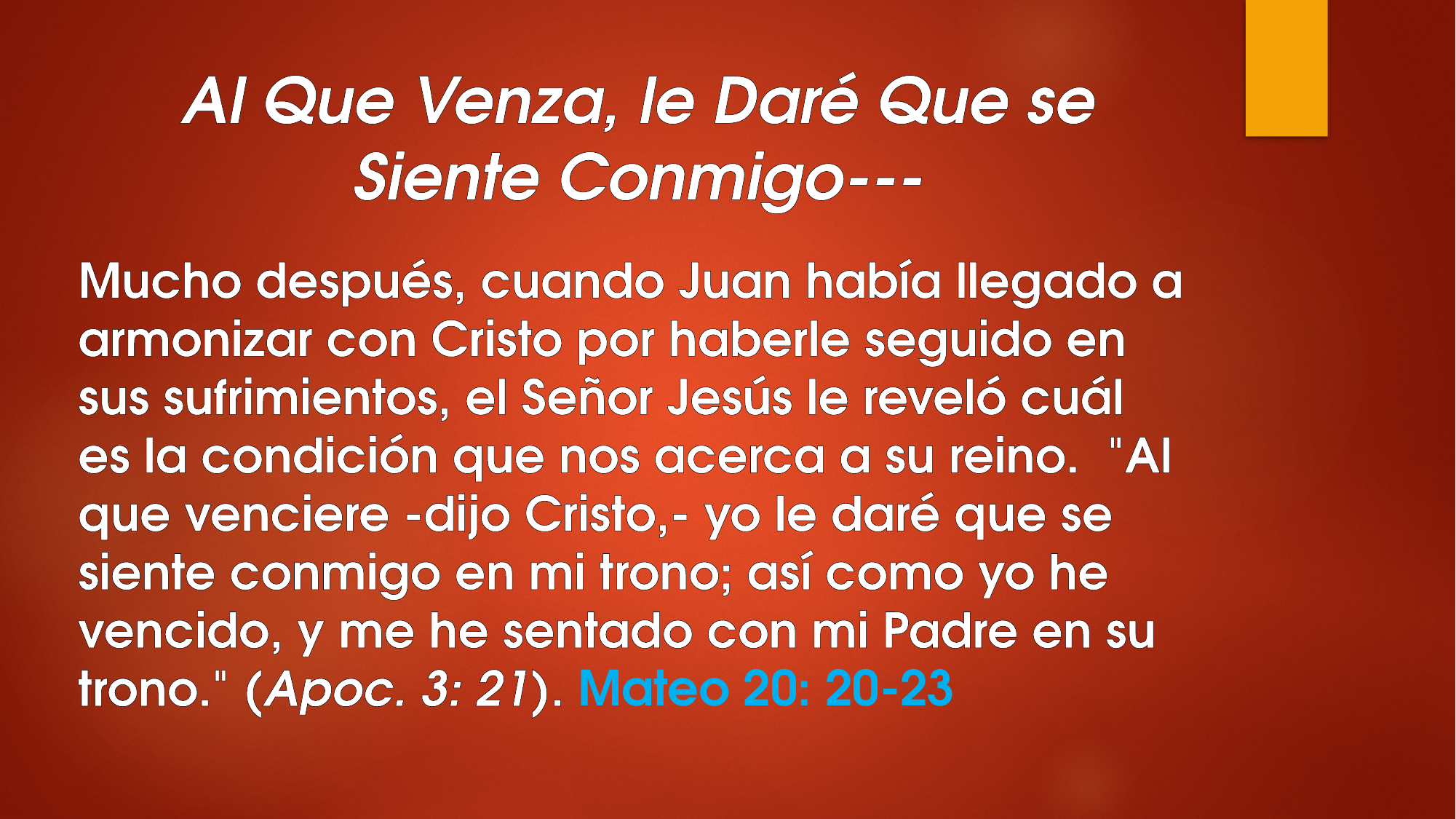

# Al Que Venza, le Daré Que se Siente Conmigo---
Mucho después, cuando Juan había llegado a armonizar con Cristo por haberle seguido en sus sufrimientos, el Señor Jesús le reveló cuál es la condición que nos acerca a su reino.  "Al que venciere -dijo Cristo,- yo le daré que se  siente conmigo en mi trono; así como yo he vencido, y me he sentado con mi Padre en su trono." (Apoc. 3: 21). Mateo 20: 20-23